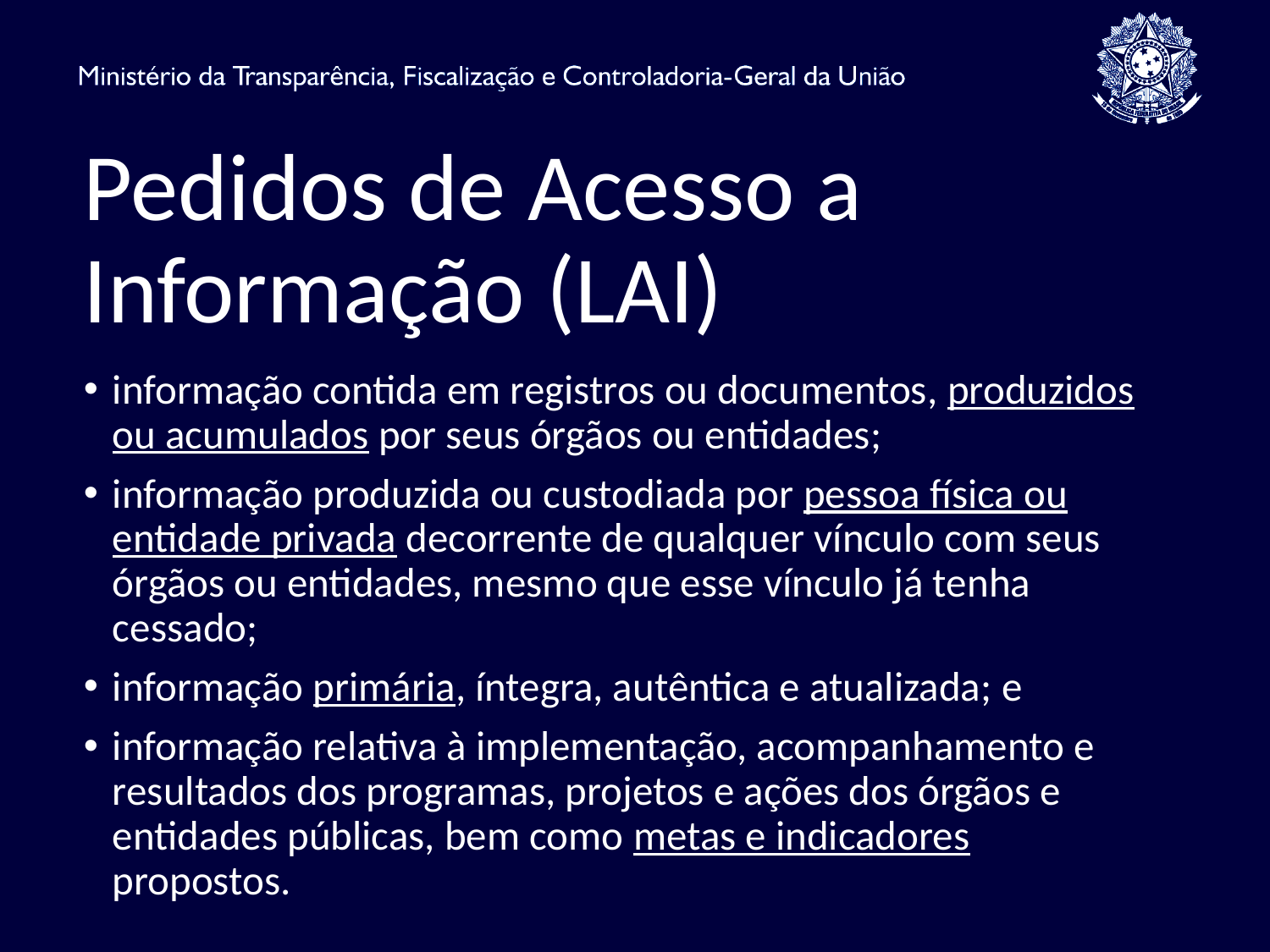

# Pedidos de Acesso a Informação (LAI)
informação contida em registros ou documentos, produzidos ou acumulados por seus órgãos ou entidades;
informação produzida ou custodiada por pessoa física ou entidade privada decorrente de qualquer vínculo com seus órgãos ou entidades, mesmo que esse vínculo já tenha cessado;
informação primária, íntegra, autêntica e atualizada; e
informação relativa à implementação, acompanhamento e resultados dos programas, projetos e ações dos órgãos e entidades públicas, bem como metas e indicadores propostos.